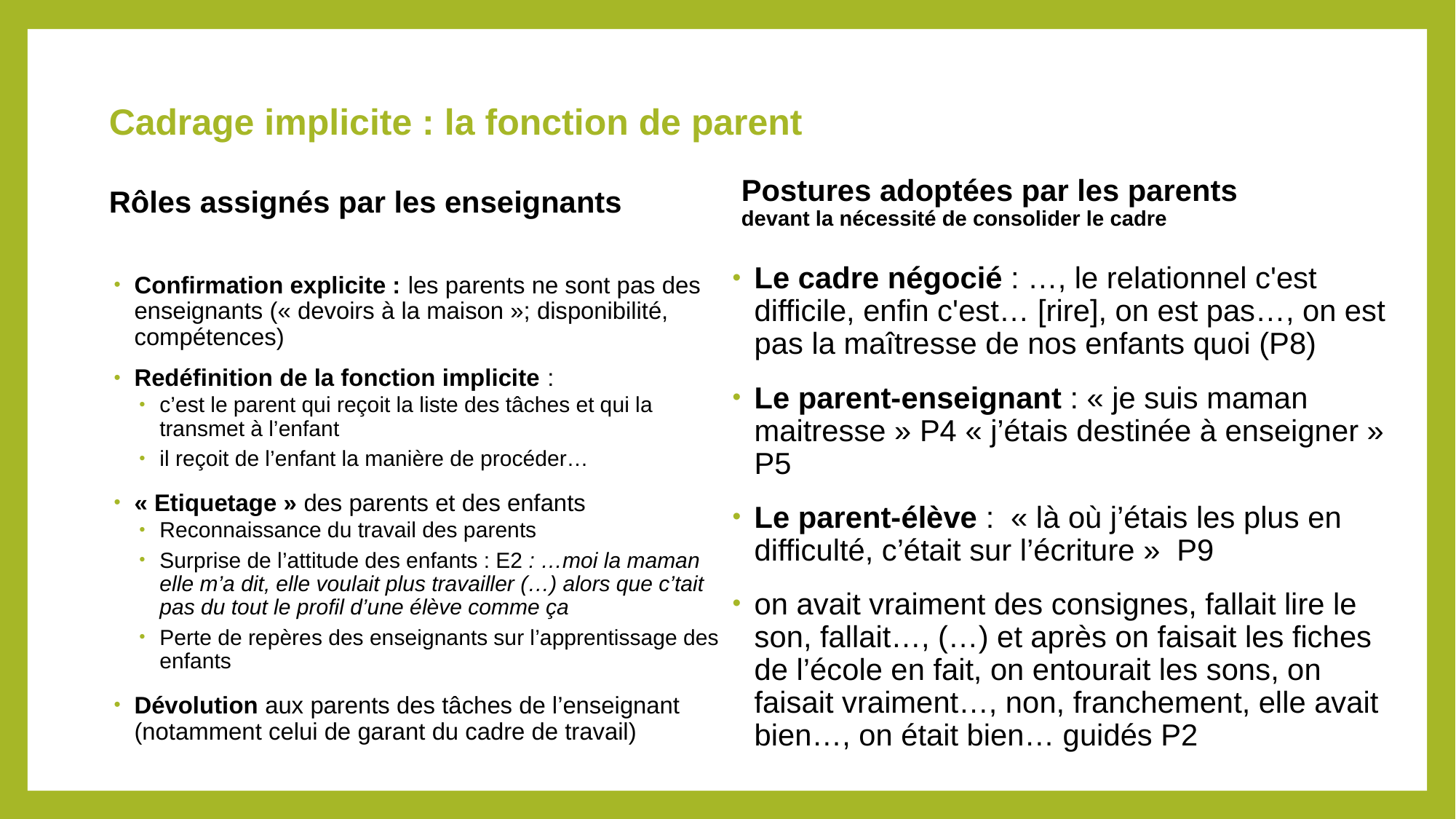

# Cadrage implicite : la fonction de parent
Rôles assignés par les enseignants
Postures adoptées par les parents
devant la nécessité de consolider le cadre
Le cadre négocié : …, le relationnel c'est difficile, enfin c'est… [rire], on est pas…, on est pas la maîtresse de nos enfants quoi (P8)
Le parent-enseignant : « je suis maman maitresse » P4 « j’étais destinée à enseigner » P5
Le parent-élève :  « là où j’étais les plus en difficulté, c’était sur l’écriture »  P9
on avait vraiment des consignes, fallait lire le son, fallait…, (…) et après on faisait les fiches de l’école en fait, on entourait les sons, on faisait vraiment…, non, franchement, elle avait bien…, on était bien… guidés P2
Confirmation explicite : les parents ne sont pas des enseignants (« devoirs à la maison »; disponibilité, compétences)
Redéfinition de la fonction implicite :
c’est le parent qui reçoit la liste des tâches et qui la transmet à l’enfant
il reçoit de l’enfant la manière de procéder…
« Etiquetage » des parents et des enfants
Reconnaissance du travail des parents
Surprise de l’attitude des enfants : E2 : …moi la maman elle m’a dit, elle voulait plus travailler (…) alors que c’tait pas du tout le profil d’une élève comme ça
Perte de repères des enseignants sur l’apprentissage des enfants
Dévolution aux parents des tâches de l’enseignant (notamment celui de garant du cadre de travail)